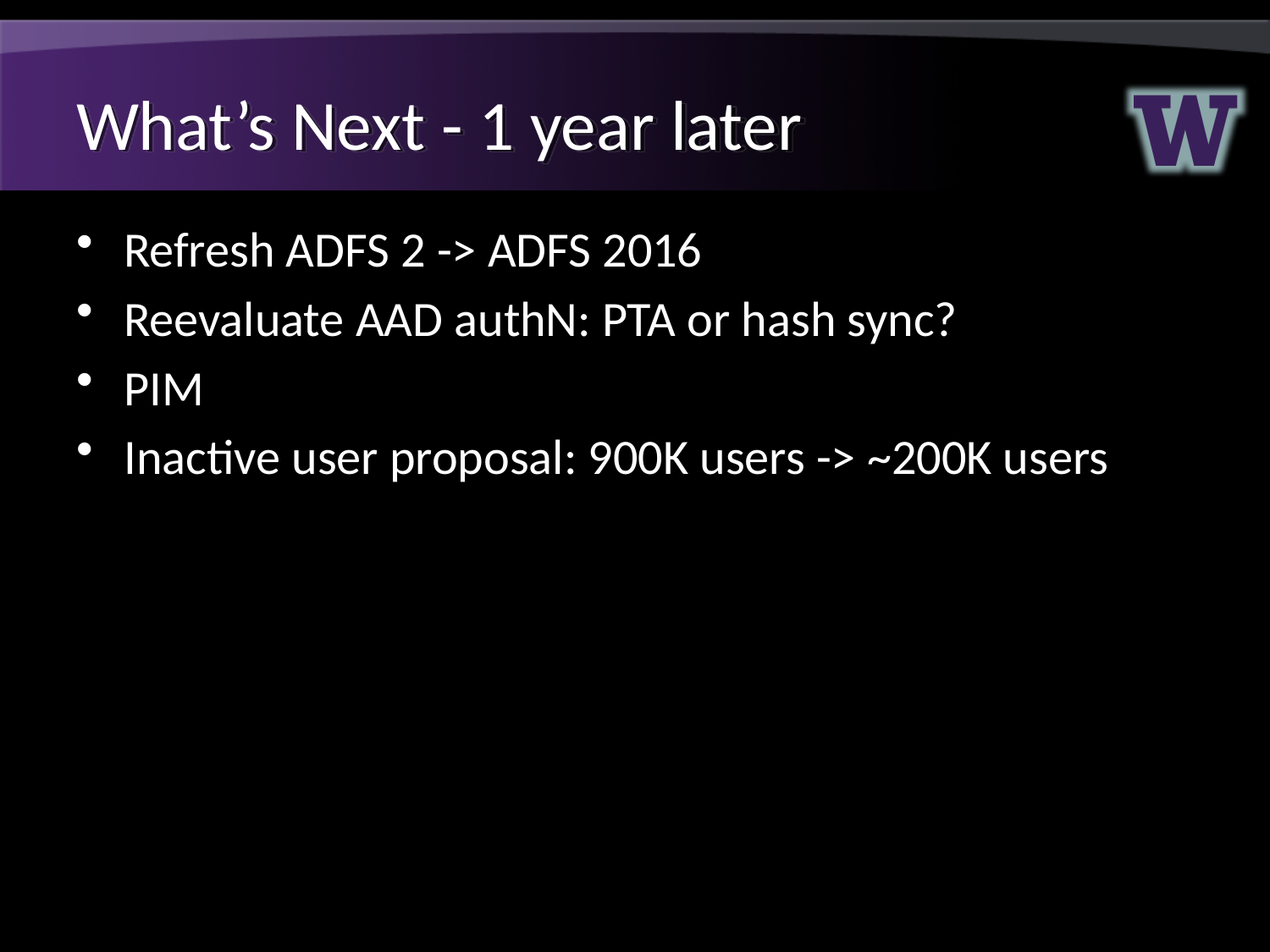

# What’s Next - 1 year later
Refresh ADFS 2 -> ADFS 2016
Reevaluate AAD authN: PTA or hash sync?
PIM
Inactive user proposal: 900K users -> ~200K users